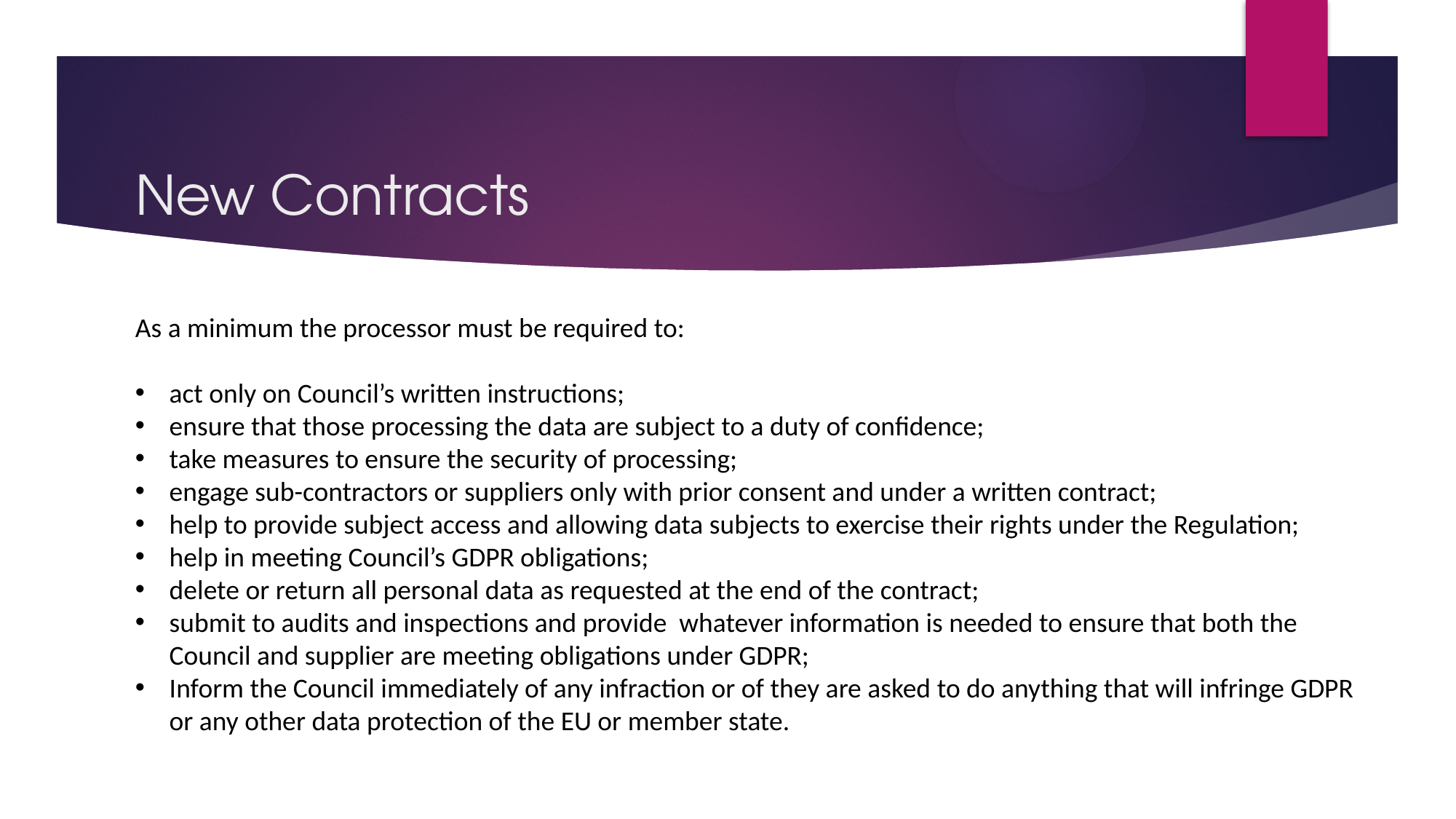

# New Contracts
As a minimum the processor must be required to:

act only on Council’s written instructions;
ensure that those processing the data are subject to a duty of confidence;
take measures to ensure the security of processing;
engage sub-contractors or suppliers only with prior consent and under a written contract;
help to provide subject access and allowing data subjects to exercise their rights under the Regulation;
help in meeting Council’s GDPR obligations;
delete or return all personal data as requested at the end of the contract;
submit to audits and inspections and provide  whatever information is needed to ensure that both the Council and supplier are meeting obligations under GDPR;
Inform the Council immediately of any infraction or of they are asked to do anything that will infringe GDPR or any other data protection of the EU or member state.